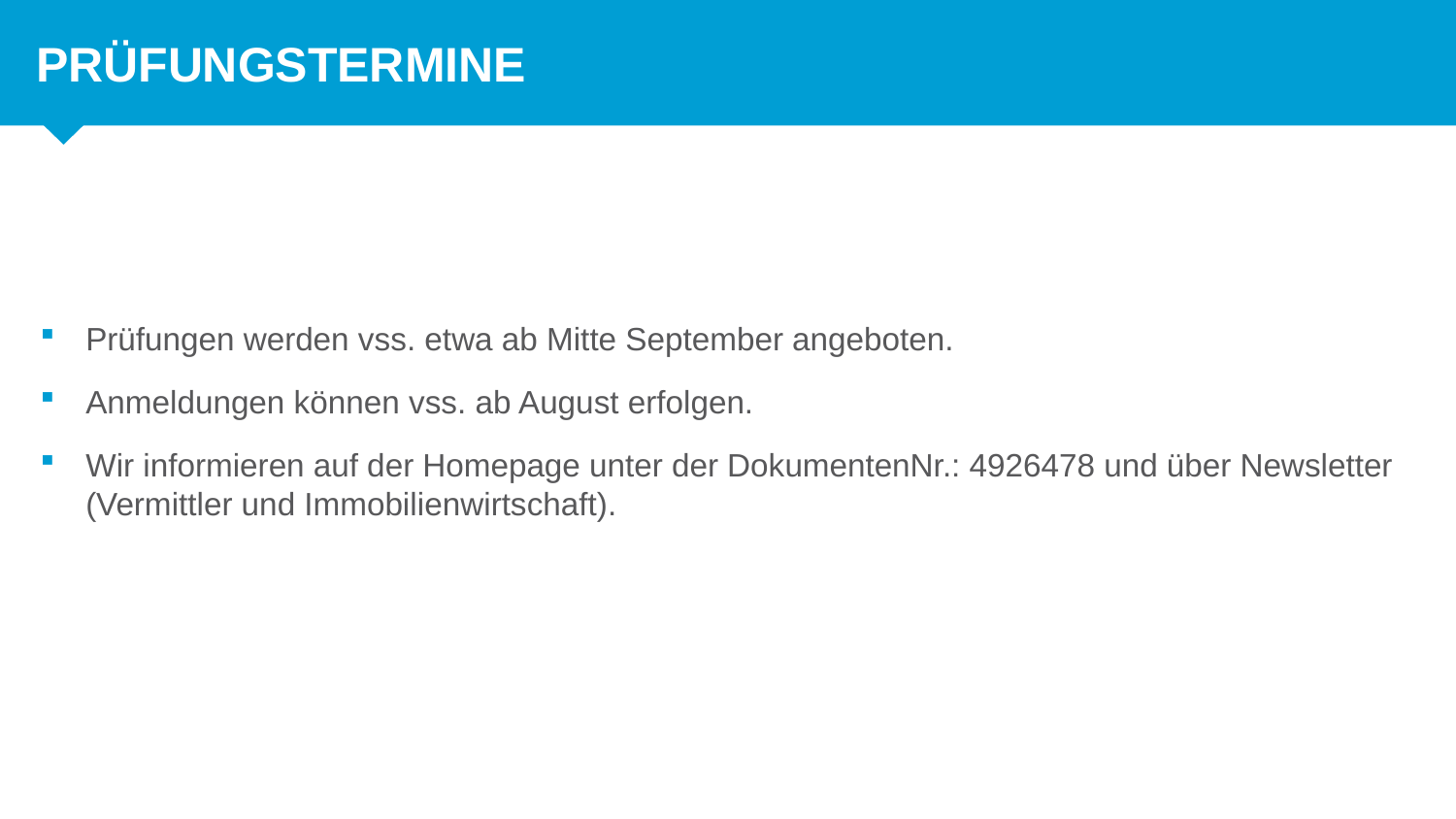

Prüfungstermine
# Prüfungen werden vss. etwa ab Mitte September angeboten.
Anmeldungen können vss. ab August erfolgen.
Wir informieren auf der Homepage unter der DokumentenNr.: 4926478 und über Newsletter (Vermittler und Immobilienwirtschaft).